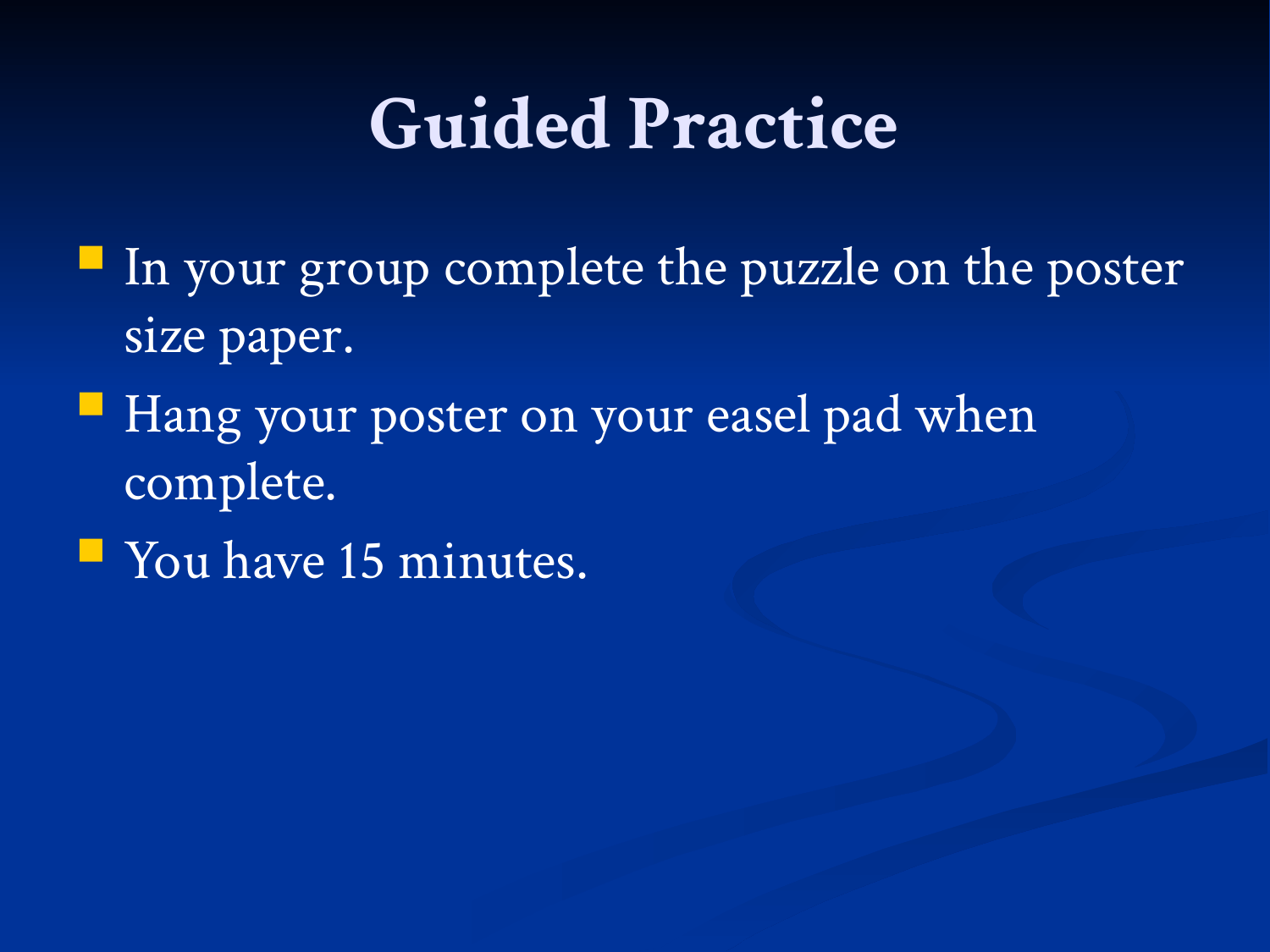

# Guided Practice
In your group complete the puzzle on the poster size paper.
Hang your poster on your easel pad when complete.
You have 15 minutes.